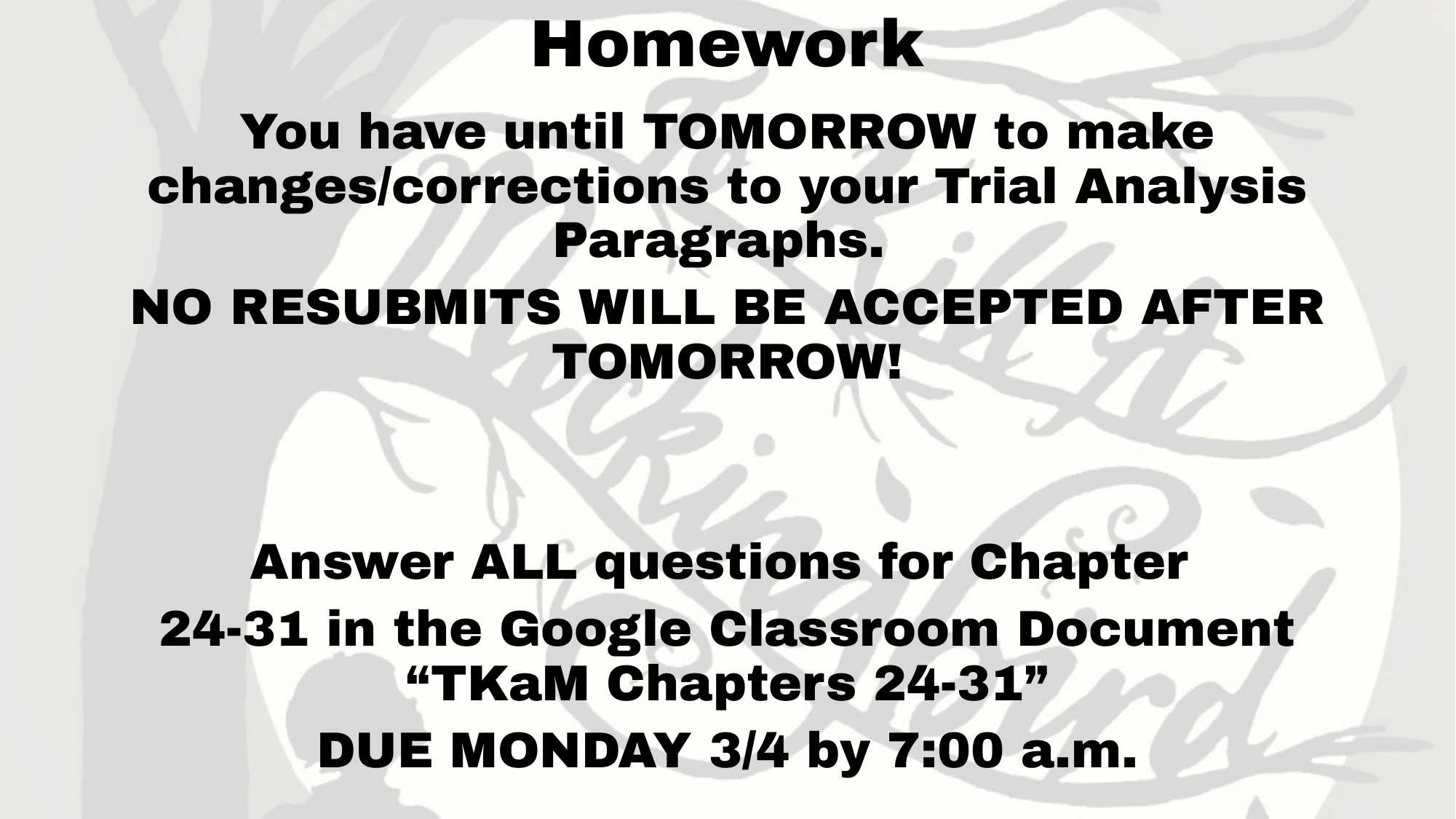

# Homework
You have until TOMORROW to make changes/corrections to your Trial Analysis Paragraphs.
NO RESUBMITS WILL BE ACCEPTED AFTER TOMORROW!

Answer ALL questions for Chapter
24-31 in the Google Classroom Document “TKaM Chapters 24-31”
DUE MONDAY 3/4 by 7:00 a.m.